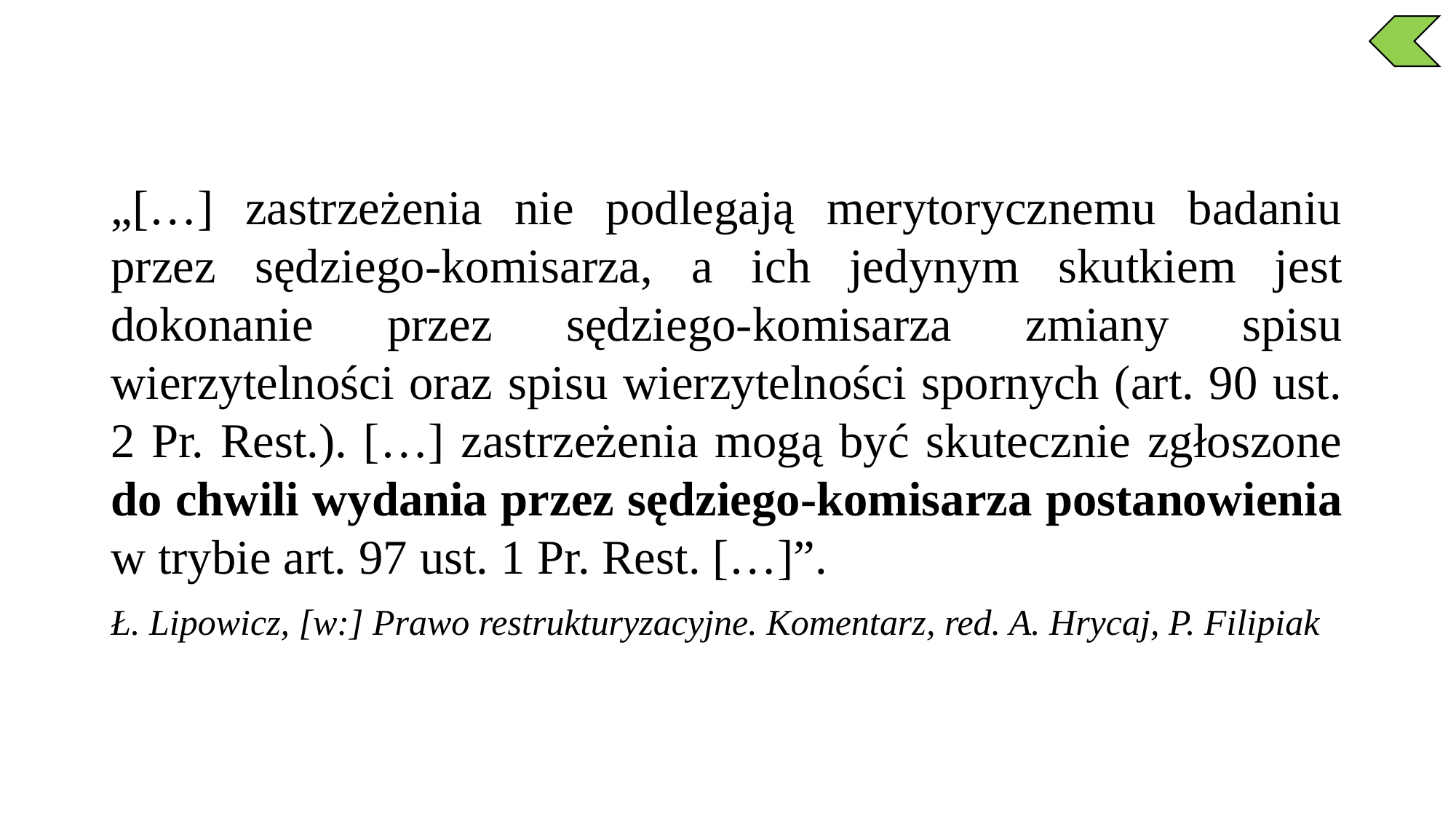

„[…] zastrzeżenia nie podlegają merytorycznemu badaniu przez sędziego-komisarza, a ich jedynym skutkiem jest dokonanie przez sędziego-komisarza zmiany spisu wierzytelności oraz spisu wierzytelności spornych (art. 90 ust. 2 Pr. Rest.). […] zastrzeżenia mogą być skutecznie zgłoszone do chwili wydania przez sędziego-komisarza postanowienia w trybie art. 97 ust. 1 Pr. Rest. […]”.
Ł. Lipowicz, [w:] Prawo restrukturyzacyjne. Komentarz, red. A. Hrycaj, P. Filipiak